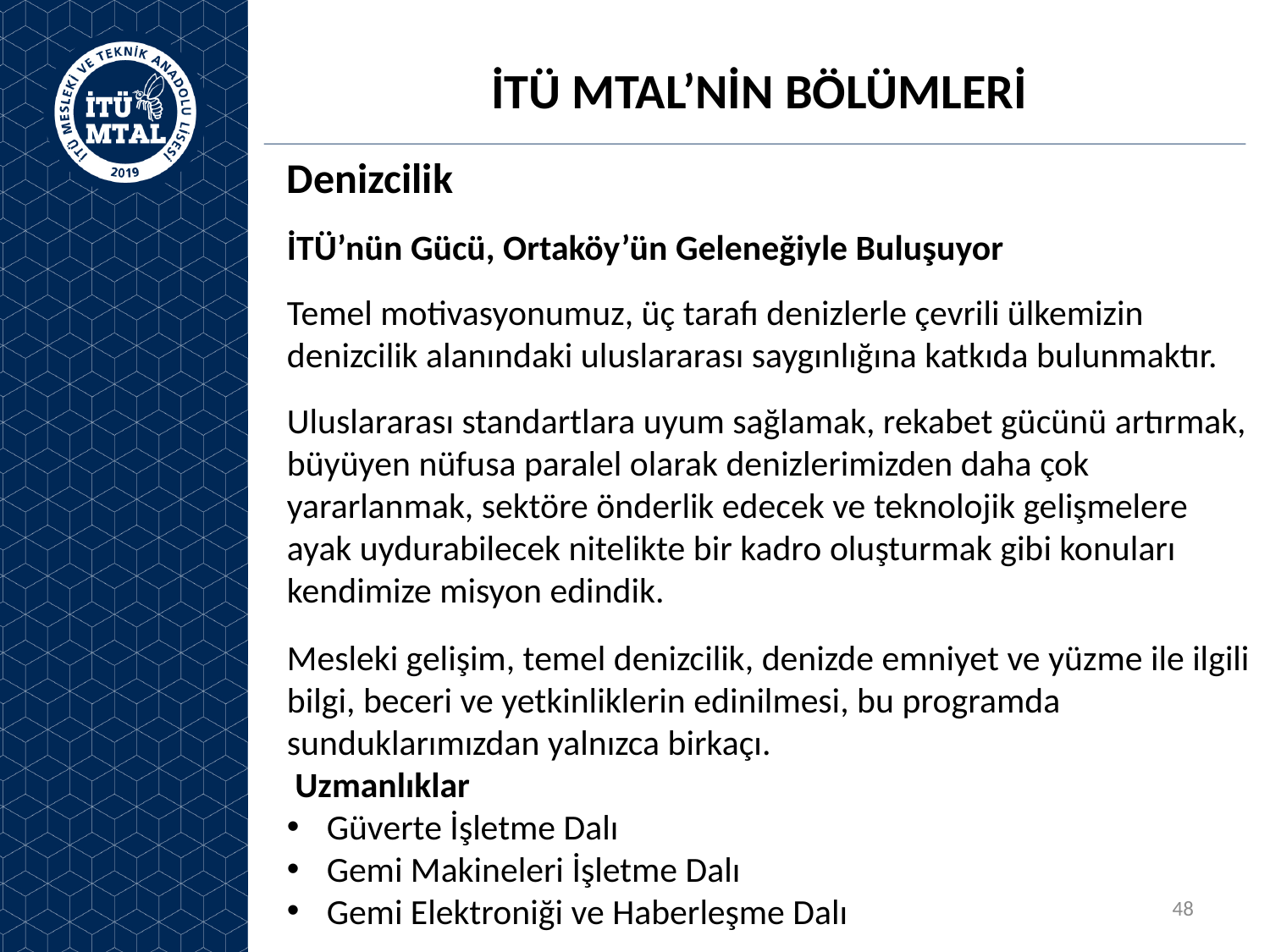

İTÜ MTAL’NİN BÖLÜMLERİ
Denizcilik

İTÜ’nün Gücü, Ortaköy’ün Geleneğiyle Buluşuyor

Temel motivasyonumuz, üç tarafı denizlerle çevrili ülkemizin denizcilik alanındaki uluslararası saygınlığına katkıda bulunmaktır.

Uluslararası standartlara uyum sağlamak, rekabet gücünü artırmak, büyüyen nüfusa paralel olarak denizlerimizden daha çok yararlanmak, sektöre önderlik edecek ve teknolojik gelişmelere ayak uydurabilecek nitelikte bir kadro oluşturmak gibi konuları kendimize misyon edindik.

Mesleki gelişim, temel denizcilik, denizde emniyet ve yüzme ile ilgili bilgi, beceri ve yetkinliklerin edinilmesi, bu programda sunduklarımızdan yalnızca birkaçı.
 Uzmanlıklar
Güverte İşletme Dalı
Gemi Makineleri İşletme Dalı
Gemi Elektroniği ve Haberleşme Dalı
48